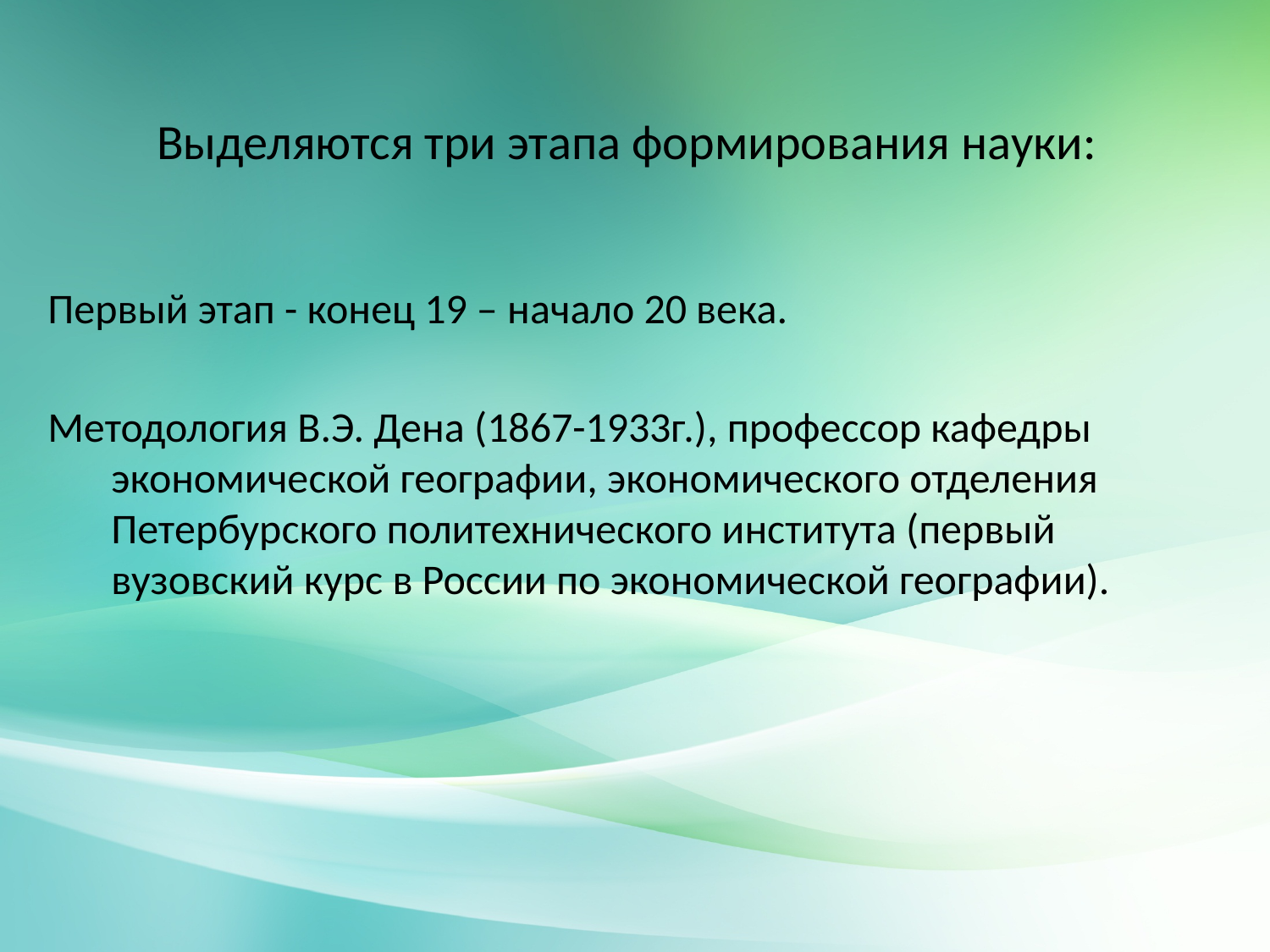

# Выделяются три этапа формирования науки:

Первый этап - конец 19 – начало 20 века.

Методология В.Э. Дена (1867-1933г.), профессор кафедры экономической географии, экономического отделения Петербурского политехнического института (первый вузовский курс в России по экономической географии).